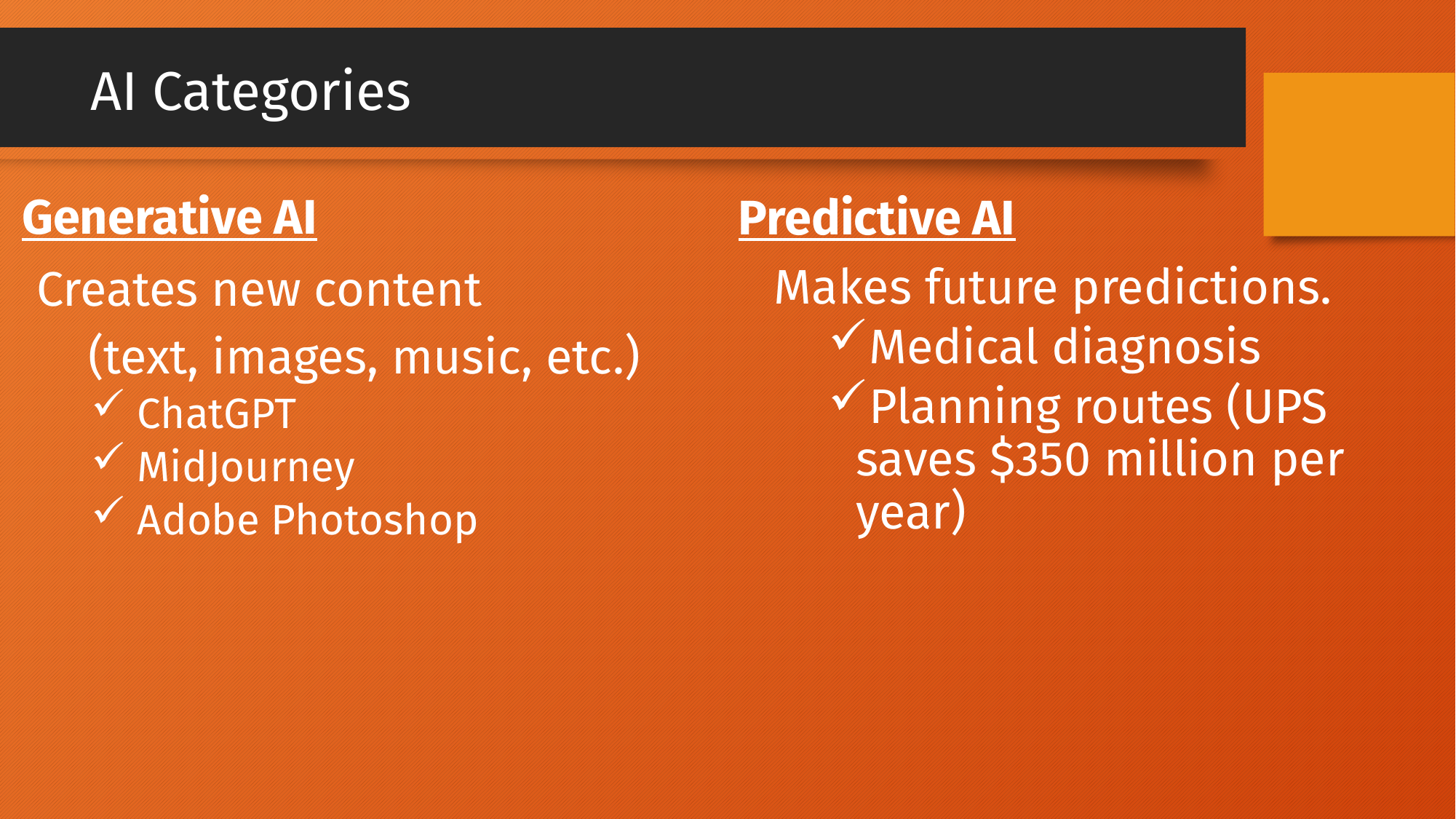

# AI Categories
Generative AI
Predictive AI
Makes future predictions.
Medical diagnosis
Planning routes (UPS saves $350 million per year)

Creates new content
    (text, images, music, etc.)
 ChatGPT
 MidJourney
 Adobe Photoshop